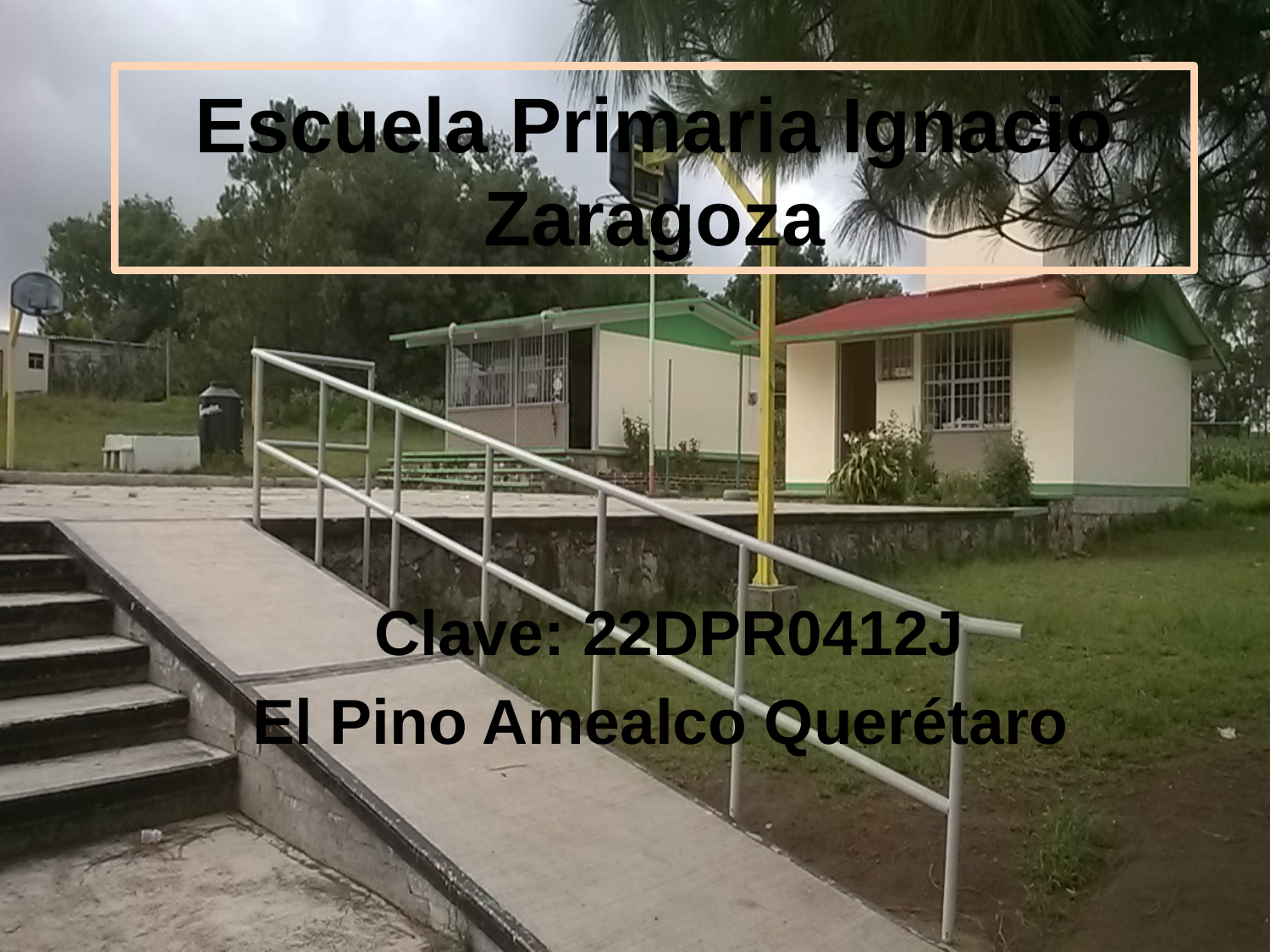

# Escuela Primaria Ignacio Zaragoza
Clave: 22DPR0412J
El Pino Amealco Querétaro